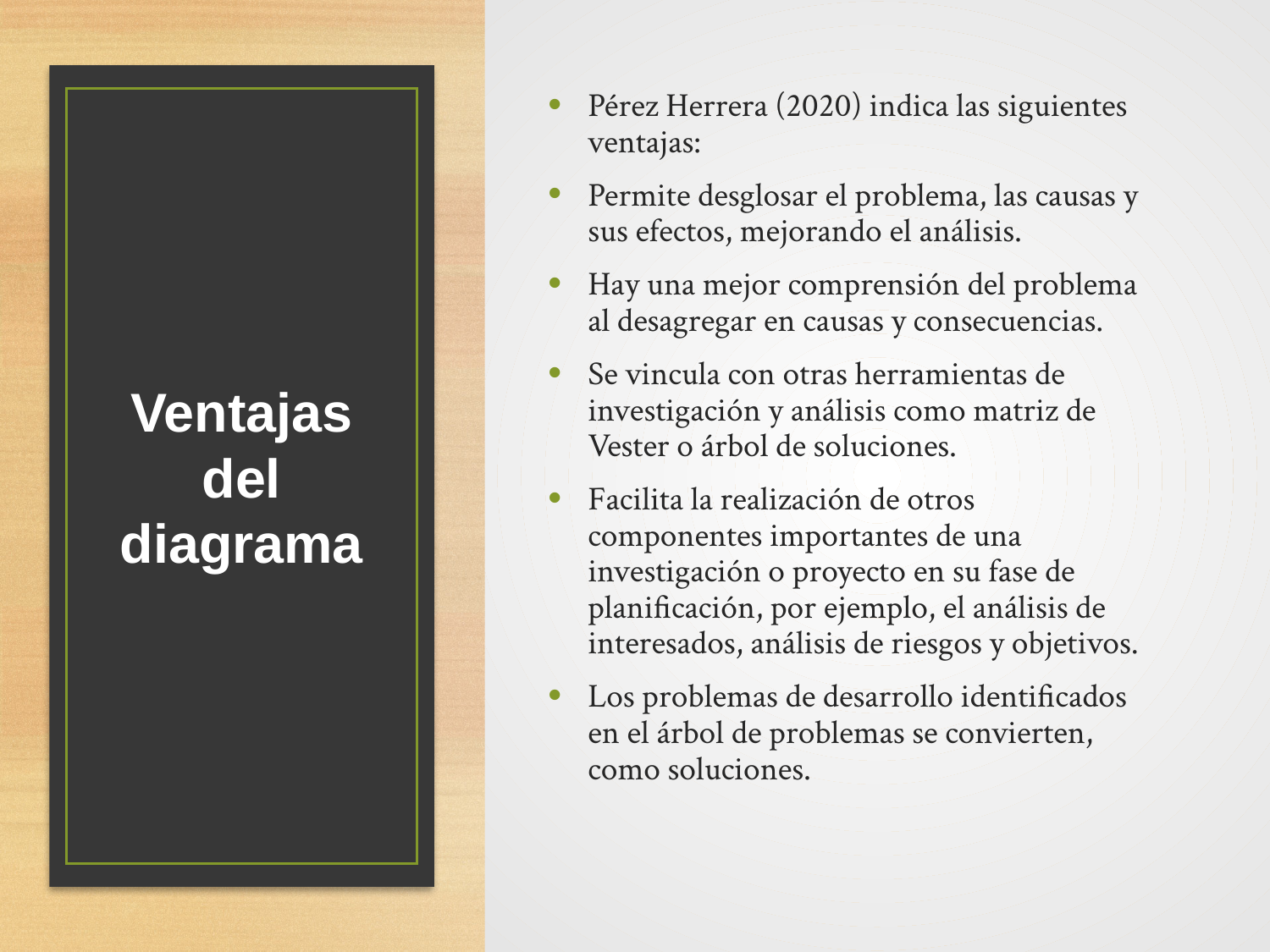

Pérez Herrera (2020) indica las siguientes ventajas:
Permite desglosar el problema, las causas y sus efectos, mejorando el análisis.
Hay una mejor comprensión del problema al desagregar en causas y consecuencias.
Se vincula con otras herramientas de investigación y análisis como matriz de Vester o árbol de soluciones.
Facilita la realización de otros componentes importantes de una investigación o proyecto en su fase de planificación, por ejemplo, el análisis de interesados, análisis de riesgos y objetivos.
Los problemas de desarrollo identificados en el árbol de problemas se convierten, como soluciones.

# Ventajas del diagrama